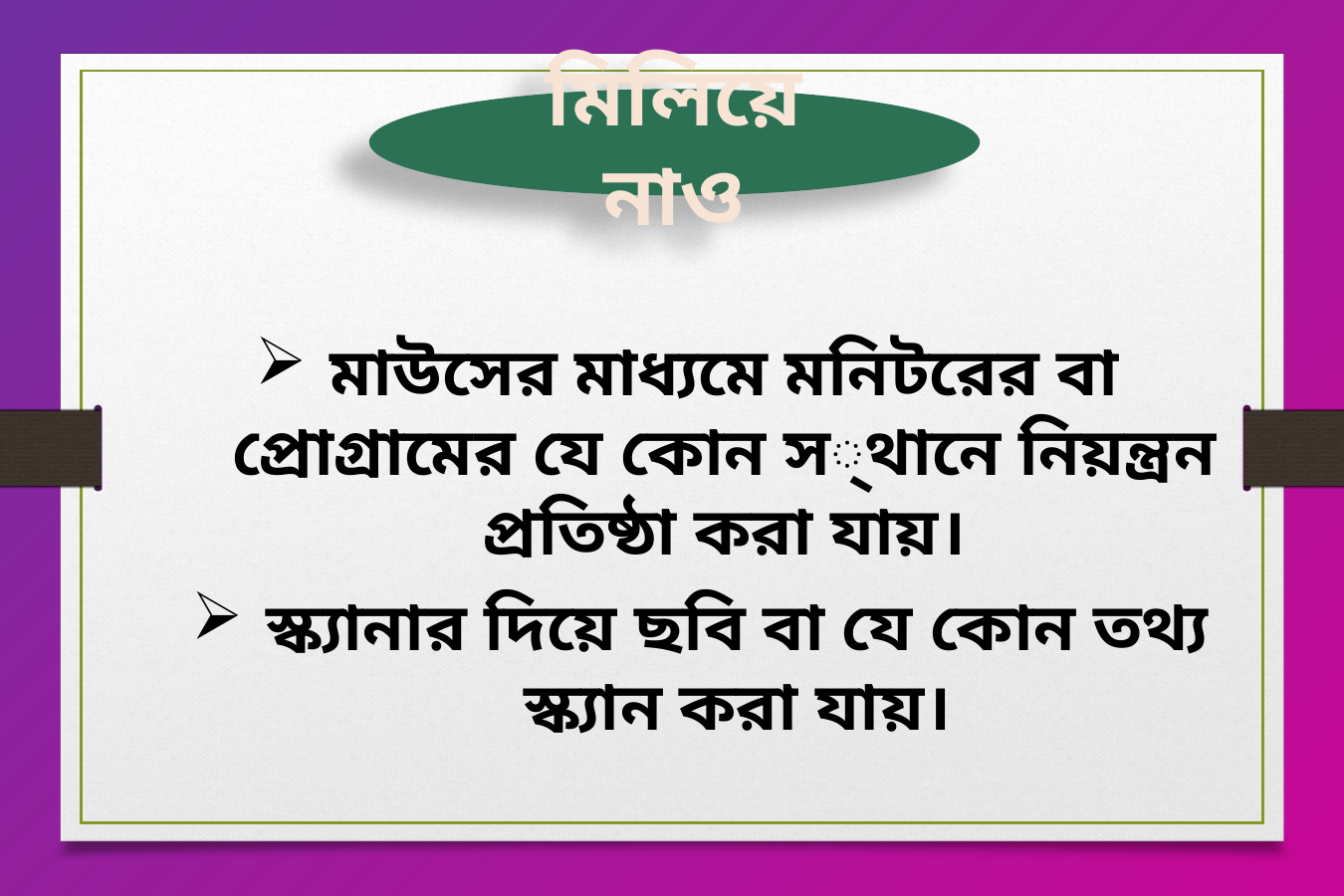

মিলিয়ে নাও
মাউসের মাধ্যমে মনিটরের বা প্রোগ্রামের যে কোন স্থানে নিয়ন্ত্রন প্রতিষ্ঠা করা যায়।
স্ক্যানার দিয়ে ছবি বা যে কোন তথ্য স্ক্যান করা যায়।